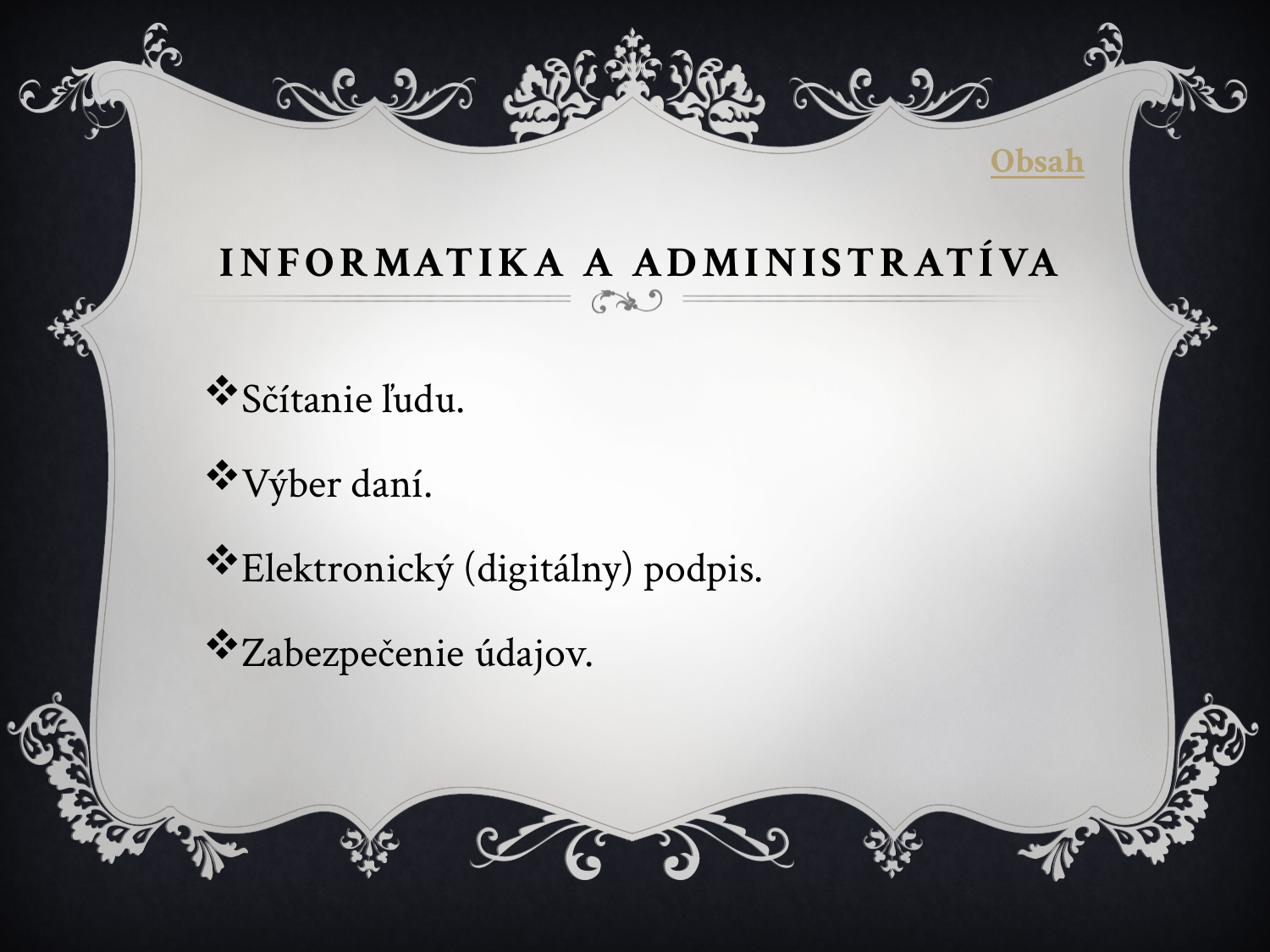

Obsah
# Informatika a administratíva
Sčítanie ľudu.
Výber daní.
Elektronický (digitálny) podpis.
Zabezpečenie údajov.